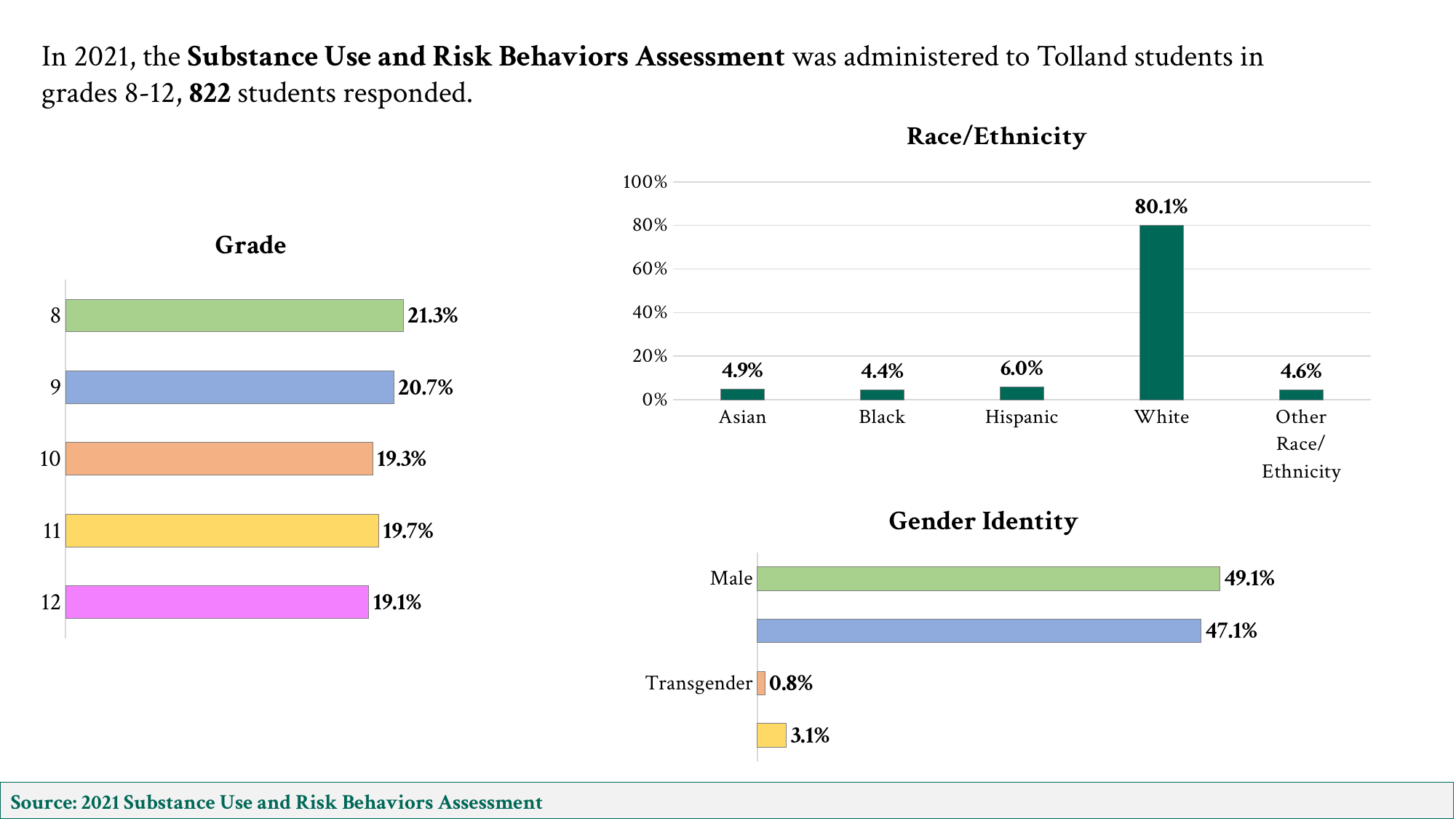

In 2021, the Substance Use and Risk Behaviors Assessment was administered to Tolland students in grades 8-12, 822 students responded.

### Chart: Race/Ethnicity

| Category | Series 1 |
|---|---|
| Asian | 0.0491 |
| Black | 0.0438 |
| Hispanic | 0.0597 |
| White | 0.8011 |
| Other Race/Ethnicity | 0.0464 |

### Chart:

| Category | Grade |
|---|---|
| 8 | 0.2127 |
| 9 | 0.2068 |
| 10 | 0.1934 |
| 11 | 0.1971 |
| 12 | 0.191 |

### Chart:

| Category | Gender Identity |
|---|---|
| Male | 0.4907 |
| Female | 0.4708 |
| Transgender | 0.008 |
| Do not identity as male, female, transgender | 0.0305 |
Source: 2021 Substance Use and Risk Behaviors Assessment